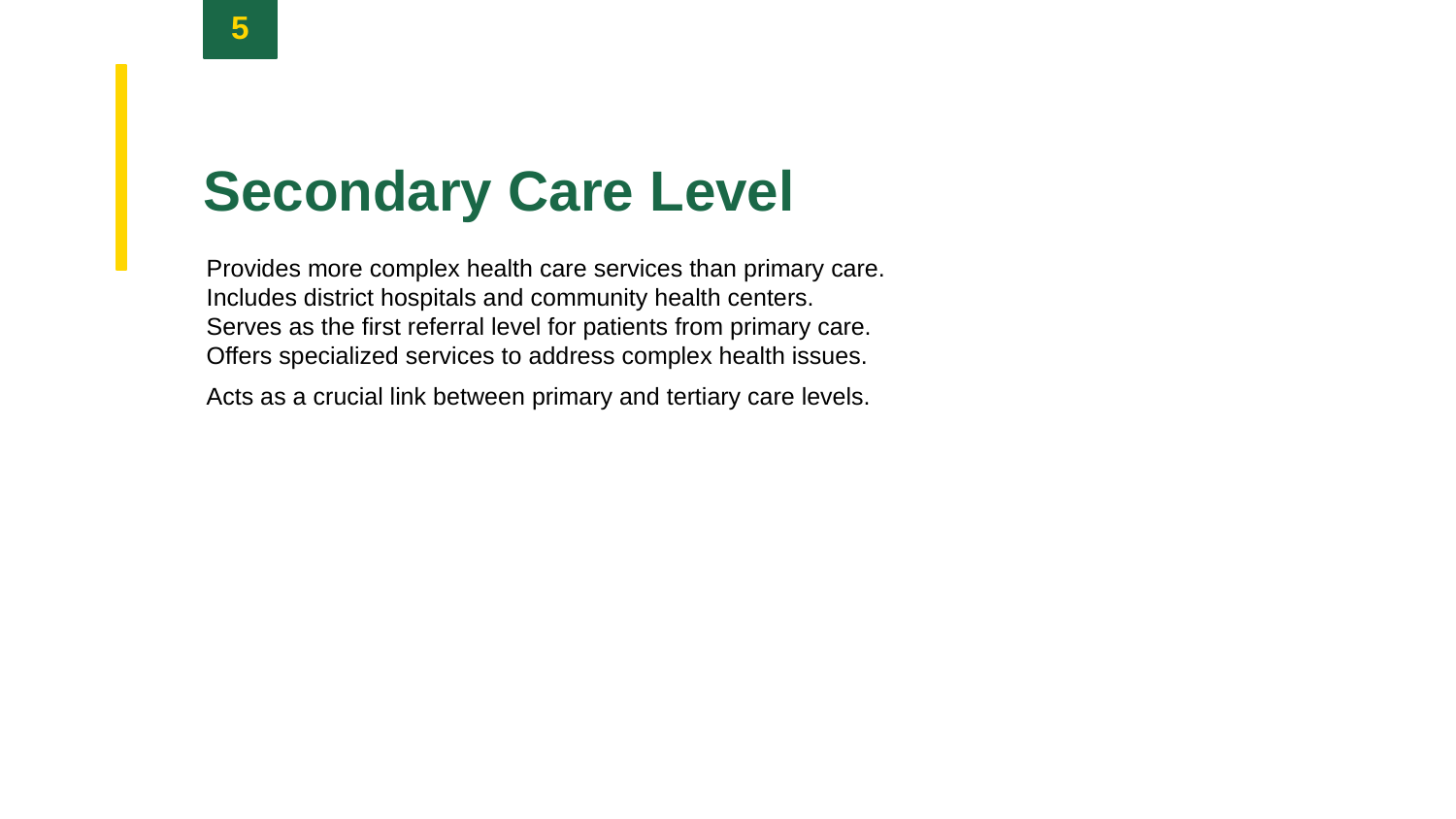

5

Secondary Care Level
Provides more complex health care services than primary care.
Includes district hospitals and community health centers.
Serves as the first referral level for patients from primary care.
Offers specialized services to address complex health issues.
Acts as a crucial link between primary and tertiary care levels.